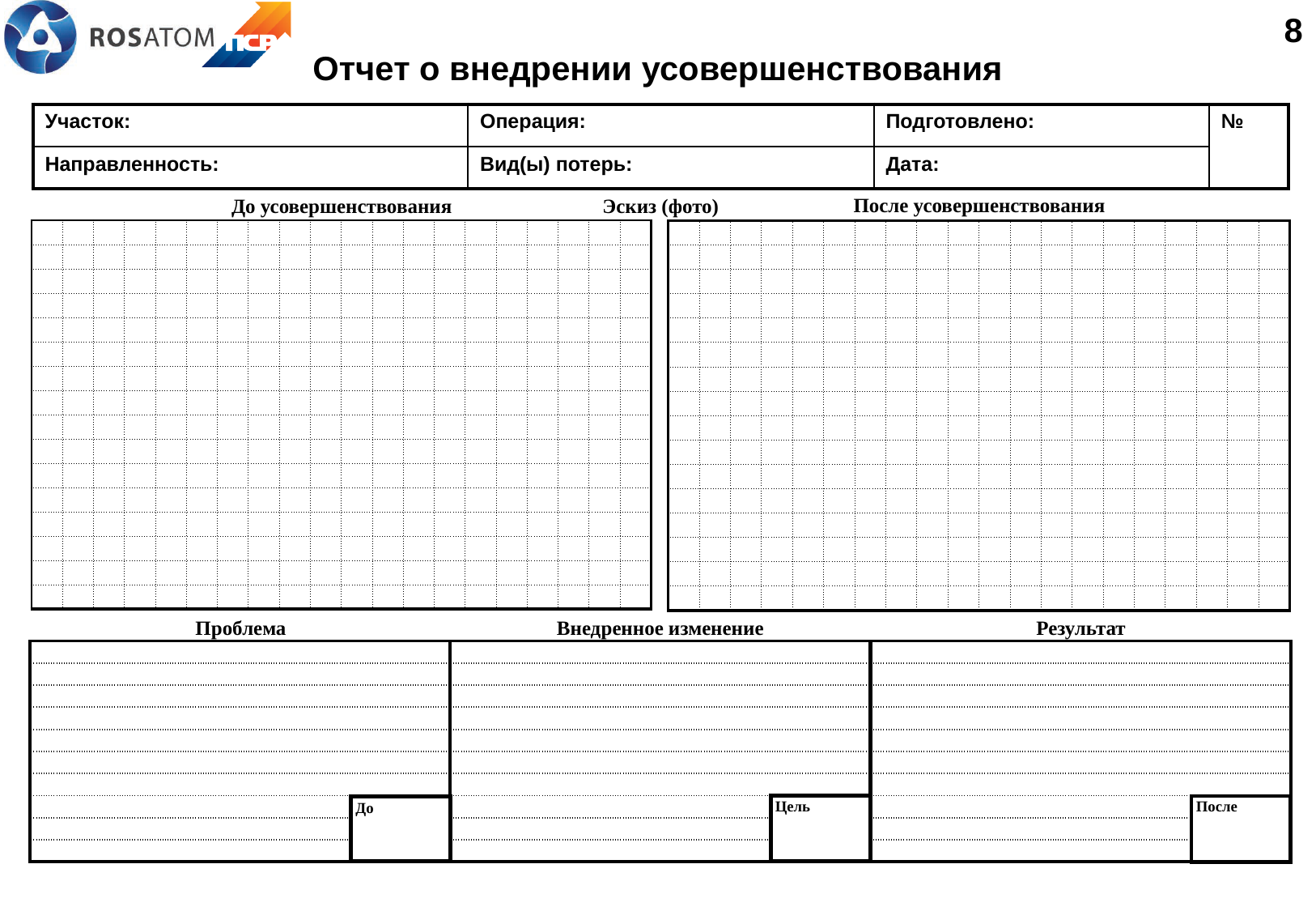

8
# Отчет о внедрении усовершенствования
| Участок: | Операция: | Подготовлено: | № |
| --- | --- | --- | --- |
| Направленность: | Вид(ы) потерь: | Дата: |  |
После усовершенствования
Эскиз (фото)
До усовершенствования
|  |  |  |  |  |  |  |  |  |  |  |  |  |  |  |  |  |  |  |  |
| --- | --- | --- | --- | --- | --- | --- | --- | --- | --- | --- | --- | --- | --- | --- | --- | --- | --- | --- | --- |
|  |  |  |  |  |  |  |  |  |  |  |  |  |  |  |  |  |  |  |  |
|  |  |  |  |  |  |  |  |  |  |  |  |  |  |  |  |  |  |  |  |
|  |  |  |  |  |  |  |  |  |  |  |  |  |  |  |  |  |  |  |  |
|  |  |  |  |  |  |  |  |  |  |  |  |  |  |  |  |  |  |  |  |
|  |  |  |  |  |  |  |  |  |  |  |  |  |  |  |  |  |  |  |  |
|  |  |  |  |  |  |  |  |  |  |  |  |  |  |  |  |  |  |  |  |
|  |  |  |  |  |  |  |  |  |  |  |  |  |  |  |  |  |  |  |  |
|  |  |  |  |  |  |  |  |  |  |  |  |  |  |  |  |  |  |  |  |
|  |  |  |  |  |  |  |  |  |  |  |  |  |  |  |  |  |  |  |  |
|  |  |  |  |  |  |  |  |  |  |  |  |  |  |  |  |  |  |  |  |
|  |  |  |  |  |  |  |  |  |  |  |  |  |  |  |  |  |  |  |  |
|  |  |  |  |  |  |  |  |  |  |  |  |  |  |  |  |  |  |  |  |
|  |  |  |  |  |  |  |  |  |  |  |  |  |  |  |  |  |  |  |  |
|  |  |  |  |  |  |  |  |  |  |  |  |  |  |  |  |  |  |  |  |
|  |  |  |  |  |  |  |  |  |  |  |  |  |  |  |  |  |  |  |  |
|  |  |  |  |  |  |  |  |  |  |  |  |  |  |  |  |  |  |  |  |
| --- | --- | --- | --- | --- | --- | --- | --- | --- | --- | --- | --- | --- | --- | --- | --- | --- | --- | --- | --- |
|  |  |  |  |  |  |  |  |  |  |  |  |  |  |  |  |  |  |  |  |
|  |  |  |  |  |  |  |  |  |  |  |  |  |  |  |  |  |  |  |  |
|  |  |  |  |  |  |  |  |  |  |  |  |  |  |  |  |  |  |  |  |
|  |  |  |  |  |  |  |  |  |  |  |  |  |  |  |  |  |  |  |  |
|  |  |  |  |  |  |  |  |  |  |  |  |  |  |  |  |  |  |  |  |
|  |  |  |  |  |  |  |  |  |  |  |  |  |  |  |  |  |  |  |  |
|  |  |  |  |  |  |  |  |  |  |  |  |  |  |  |  |  |  |  |  |
|  |  |  |  |  |  |  |  |  |  |  |  |  |  |  |  |  |  |  |  |
|  |  |  |  |  |  |  |  |  |  |  |  |  |  |  |  |  |  |  |  |
|  |  |  |  |  |  |  |  |  |  |  |  |  |  |  |  |  |  |  |  |
|  |  |  |  |  |  |  |  |  |  |  |  |  |  |  |  |  |  |  |  |
|  |  |  |  |  |  |  |  |  |  |  |  |  |  |  |  |  |  |  |  |
|  |  |  |  |  |  |  |  |  |  |  |  |  |  |  |  |  |  |  |  |
|  |  |  |  |  |  |  |  |  |  |  |  |  |  |  |  |  |  |  |  |
|  |  |  |  |  |  |  |  |  |  |  |  |  |  |  |  |  |  |  |  |
Результат
Проблема
Внедренное изменение
|  |  |  |
| --- | --- | --- |
|  |  |  |
|  |  |  |
|  |  |  |
|  |  |  |
|  |  |  |
|  |  |  |
|  |  |  |
|  |  |  |
|  |  |  |
После
Цель
До